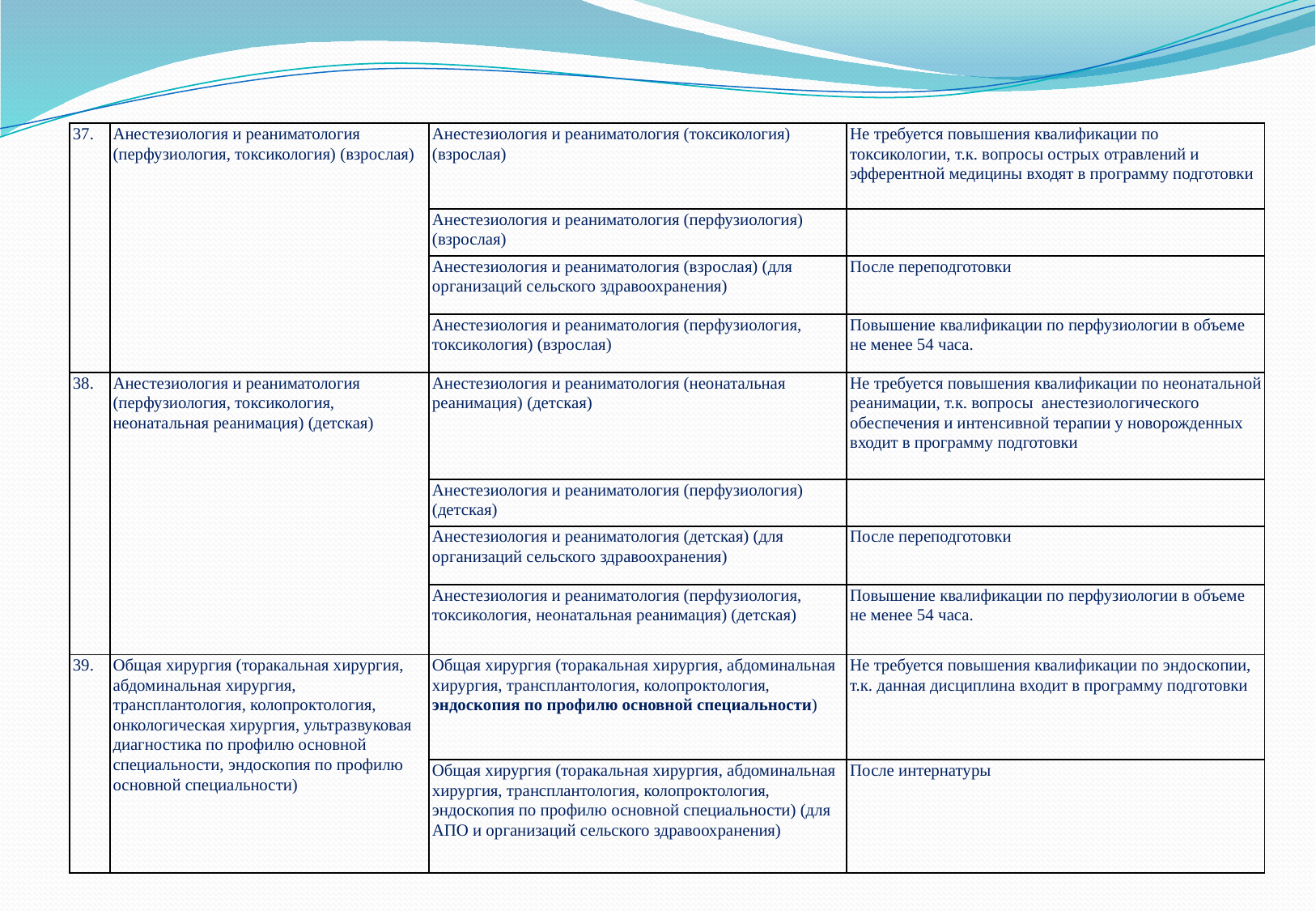

| 37. | Анестезиология и реаниматология (перфузиология, токсикология) (взрослая) | Анестезиология и реаниматология (токсикология) (взрослая) | Не требуется повышения квалификации по токсикологии, т.к. вопросы острых отравлений и эфферентной медицины входят в программу подготовки |
| --- | --- | --- | --- |
|  |  | Анестезиология и реаниматология (перфузиология) (взрослая) |  |
|  |  | Анестезиология и реаниматология (взрослая) (для организаций сельского здравоохранения) | После переподготовки |
|  |  | Анестезиология и реаниматология (перфузиология, токсикология) (взрослая) | Повышение квалификации по перфузиологии в объеме не менее 54 часа. |
| 38. | Анестезиология и реаниматология (перфузиология, токсикология, неонатальная реанимация) (детская) | Анестезиология и реаниматология (неонатальная реанимация) (детская) | Не требуется повышения квалификации по неонатальной реанимации, т.к. вопросы анестезиологического обеспечения и интенсивной терапии у новорожденных входит в программу подготовки |
|  |  | Анестезиология и реаниматология (перфузиология) (детская) |  |
|  |  | Анестезиология и реаниматология (детская) (для организаций сельского здравоохранения) | После переподготовки |
|  |  | Анестезиология и реаниматология (перфузиология, токсикология, неонатальная реанимация) (детская) | Повышение квалификации по перфузиологии в объеме не менее 54 часа. |
| 39. | Общая хирургия (торакальная хирургия, абдоминальная хирургия, трансплантология, колопроктология, онкологическая хирургия, ультразвуковая диагностика по профилю основной специальности, эндоскопия по профилю основной специальности) | Общая хирургия (торакальная хирургия, абдоминальная хирургия, трансплантология, колопроктология, эндоскопия по профилю основной специальности) | Не требуется повышения квалификации по эндоскопии, т.к. данная дисциплина входит в программу подготовки |
|  |  | Общая хирургия (торакальная хирургия, абдоминальная хирургия, трансплантология, колопроктология, эндоскопия по профилю основной специальности) (для АПО и организаций сельского здравоохранения) | После интернатуры |